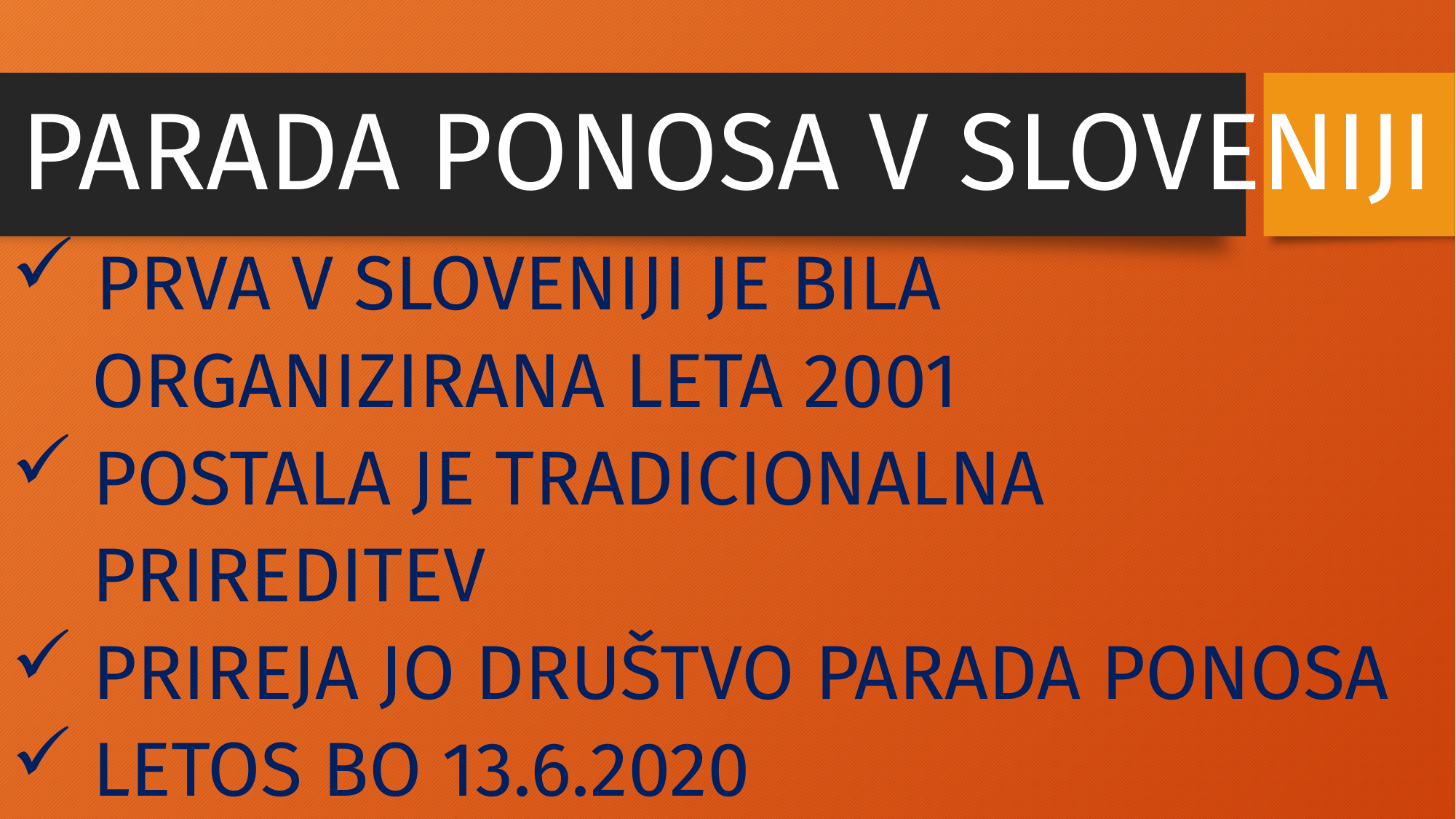

# PARADA PONOSA V SLOVENIJI
 PRVA V SLOVENIJI JE BILA
    ORGANIZIRANA LETA 2001
 POSTALA JE TRADICIONALNA
    PRIREDITEV
 PRIREJA JO DRUŠTVO PARADA PONOSA
 LETOS BO 13.6.2020